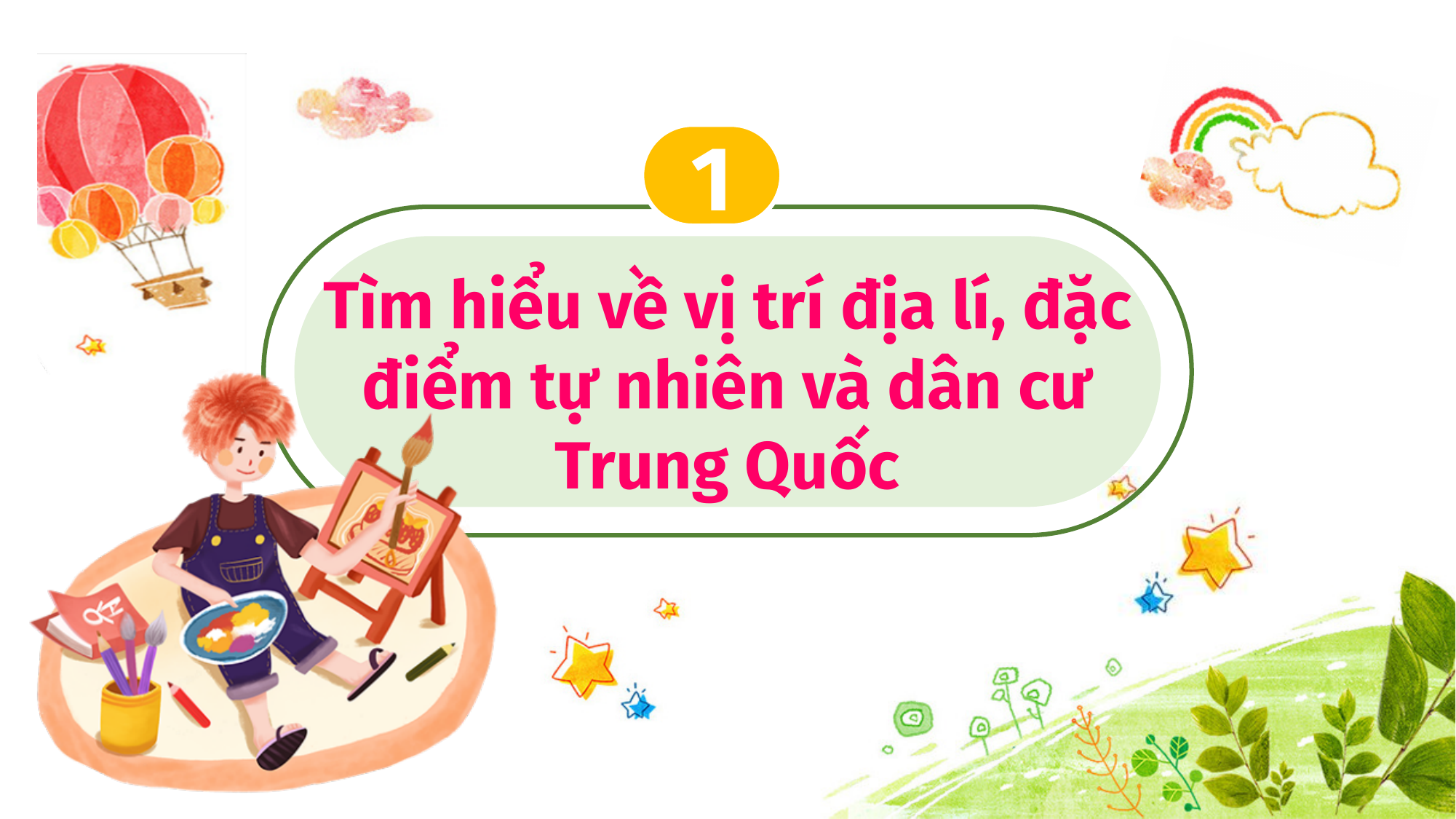

1

Tìm hiểu về vị trí địa lí, đặc điểm tự nhiên và dân cư Trung Quốc